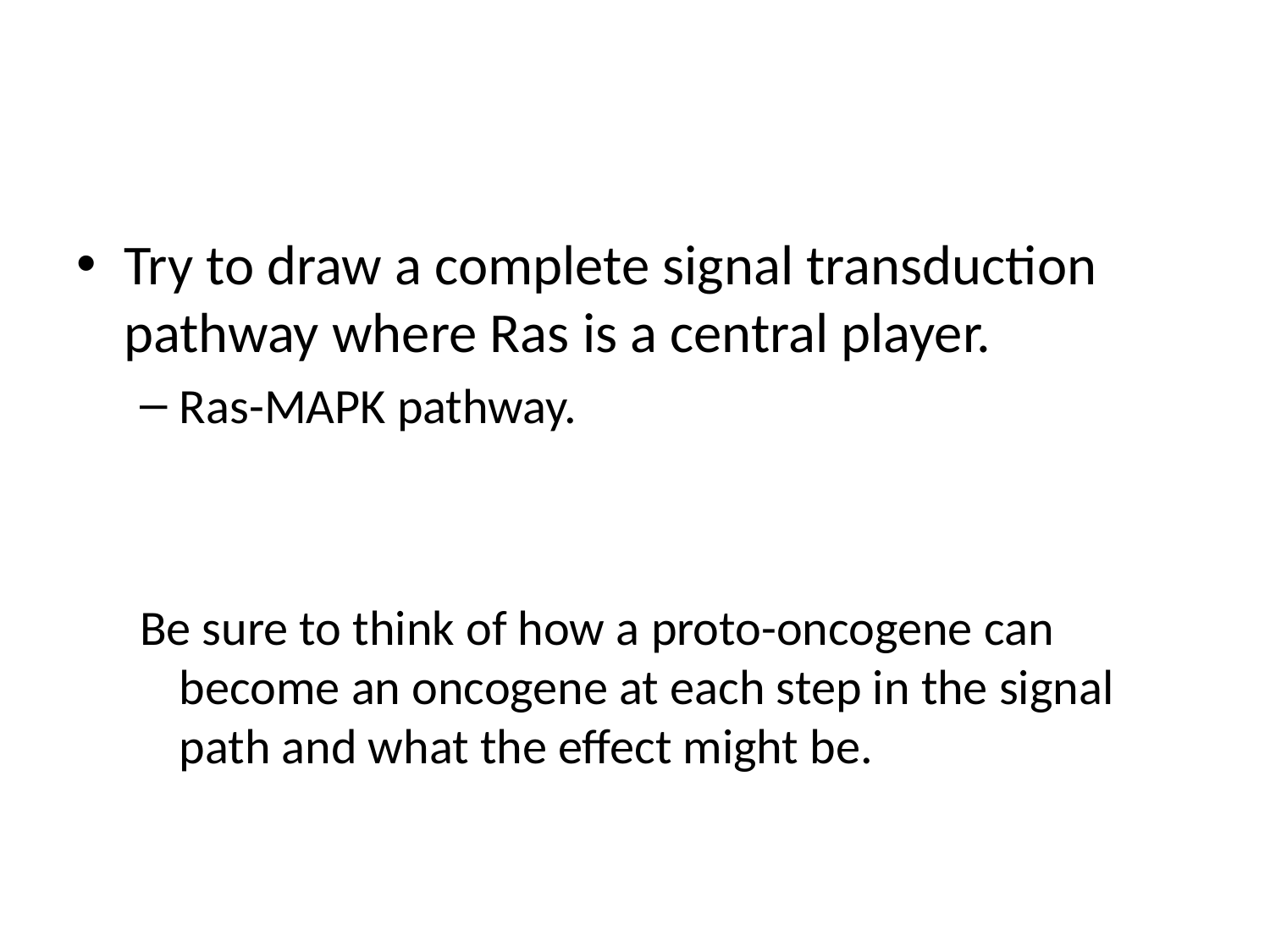

#
Try to draw a complete signal transduction pathway where Ras is a central player.
Ras-MAPK pathway.

Be sure to think of how a proto-oncogene can become an oncogene at each step in the signal path and what the effect might be.